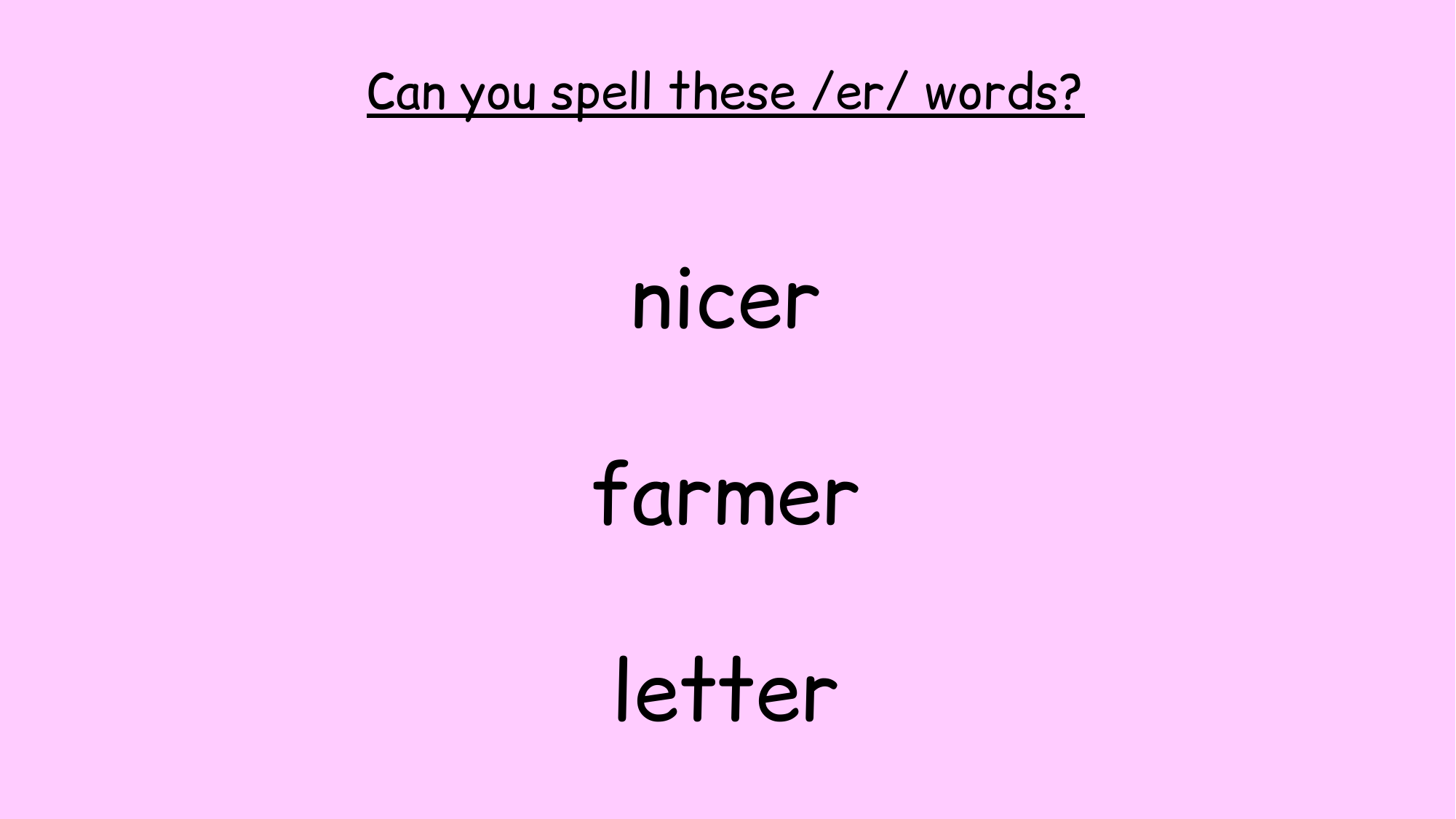

Can you spell these /er/ words?
nicer

farmer

letter